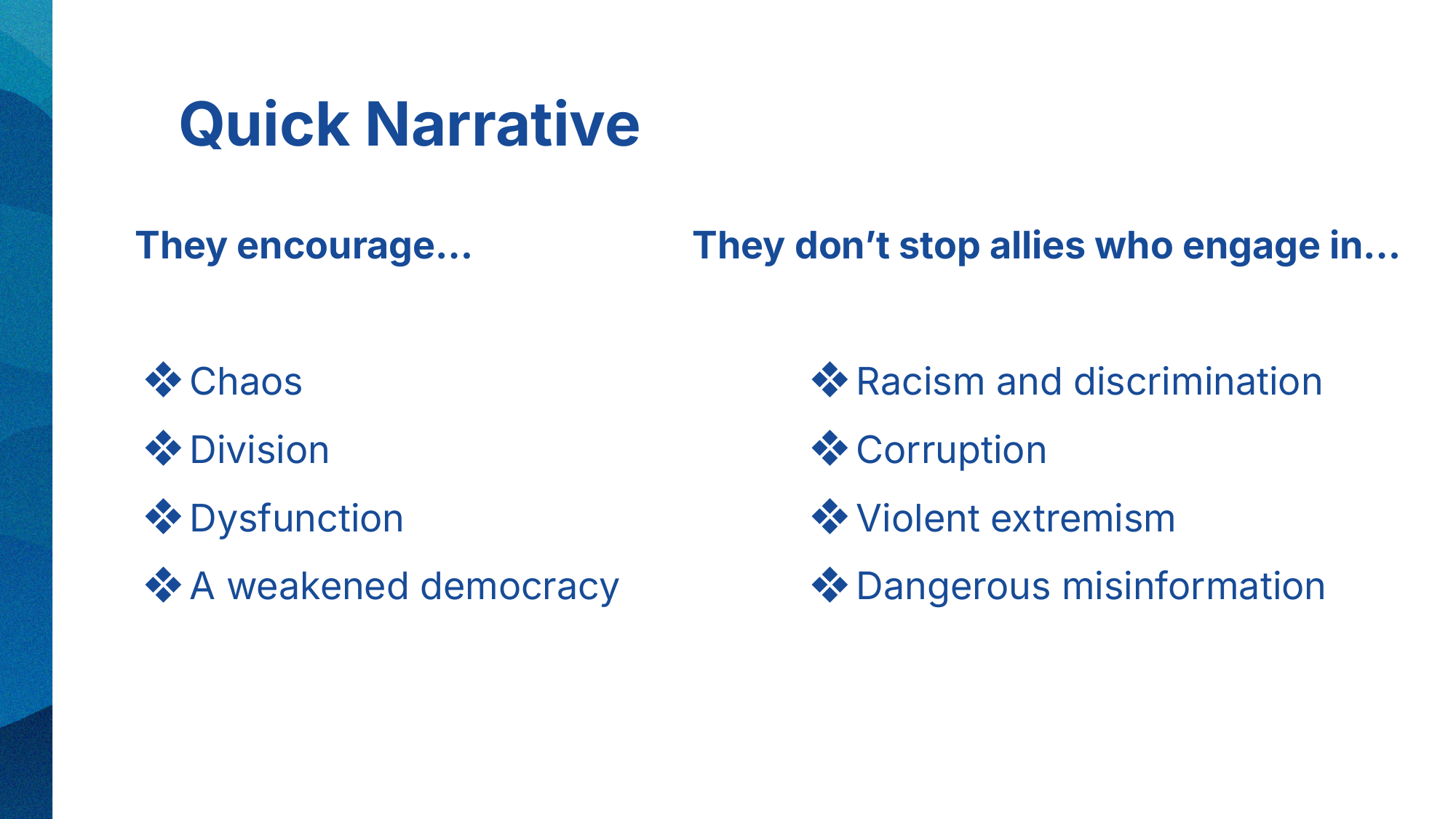

# Quick Narrative
They encourage…

Chaos
Division
Dysfunction
A weakened democracy

They don’t stop allies who engage in…

Racism and discrimination
Corruption
Violent extremism
Dangerous misinformation